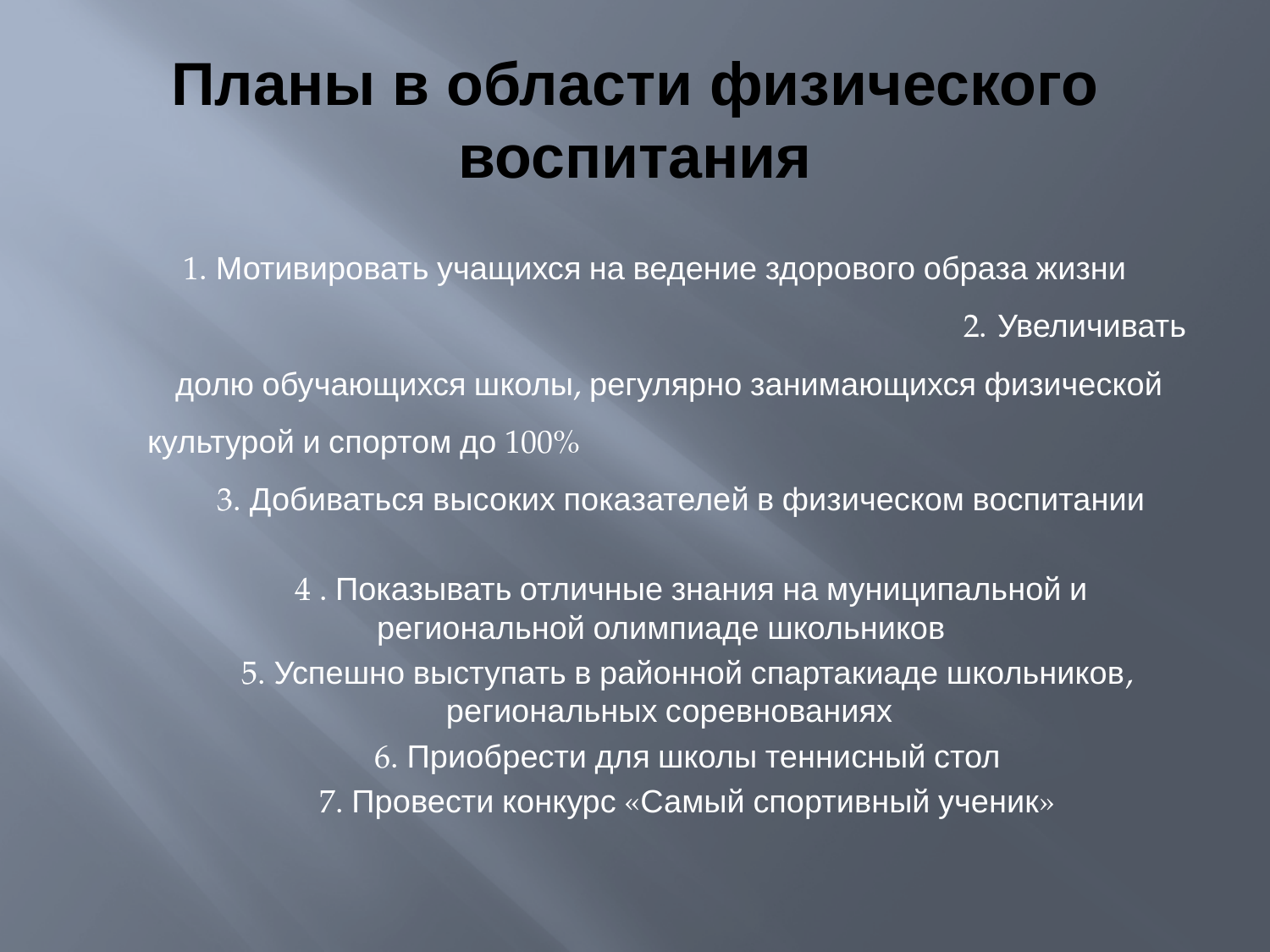

# Планы в области физического воспитания
           1. Мотивировать учащихся на ведение здорового образа жизни                                                                                                              2. Увеличивать долю обучающихся школы, регулярно занимающихся физической культурой и спортом до 100%                                                                                3. Добиваться высоких показателей в физическом воспитании

            4 . Показывать отличные знания на муниципальной и региональной олимпиаде школьников
            5. Успешно выступать в районной спартакиаде школьников,  региональных соревнованиях
           6. Приобрести для школы теннисный стол
           7. Провести конкурс «Самый спортивный ученик»